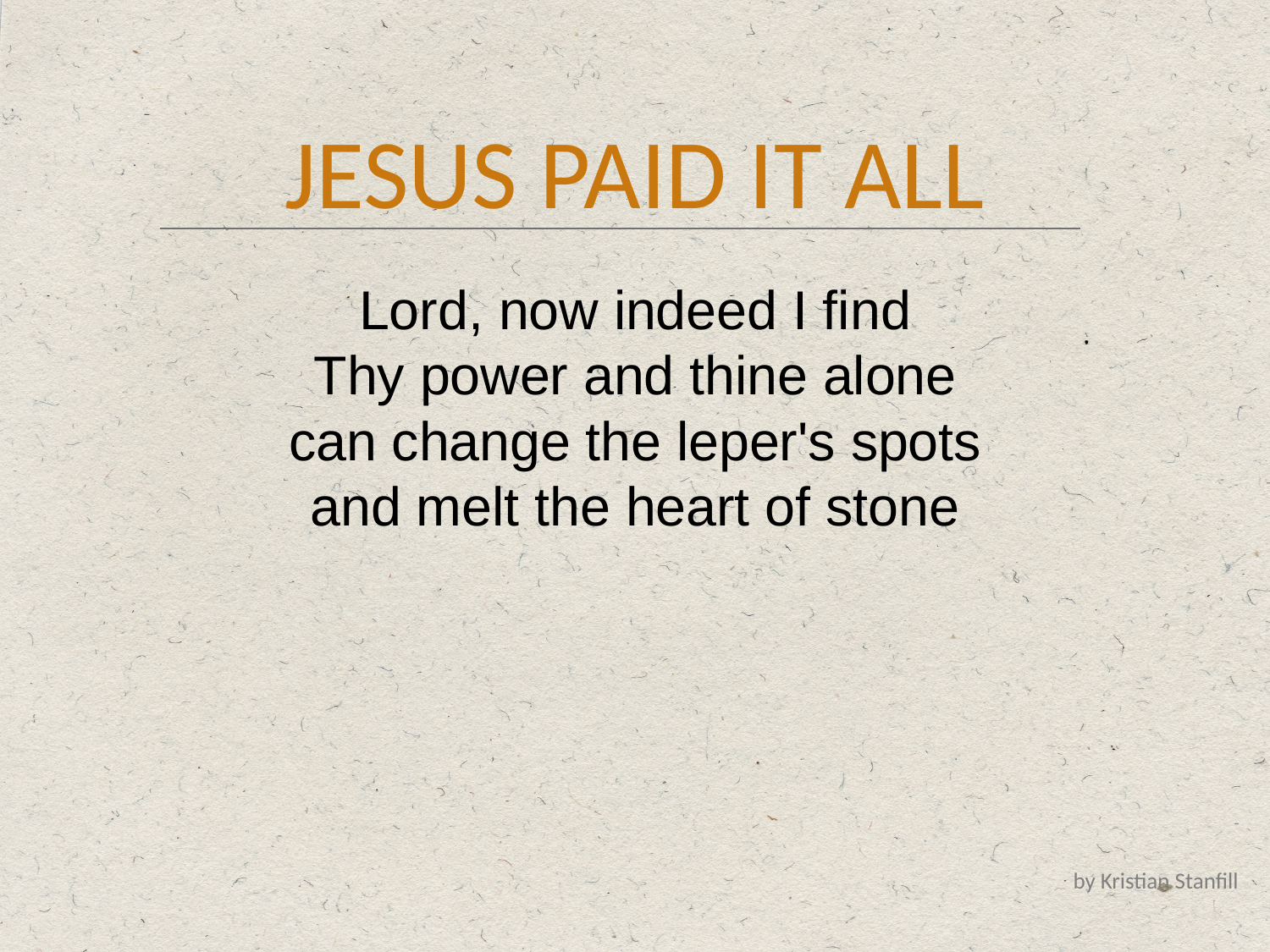

JESUS PAID IT ALL

Lord, now indeed I find
Thy power and thine alone
can change the leper's spots
and melt the heart of stone
by Kristian Stanfill